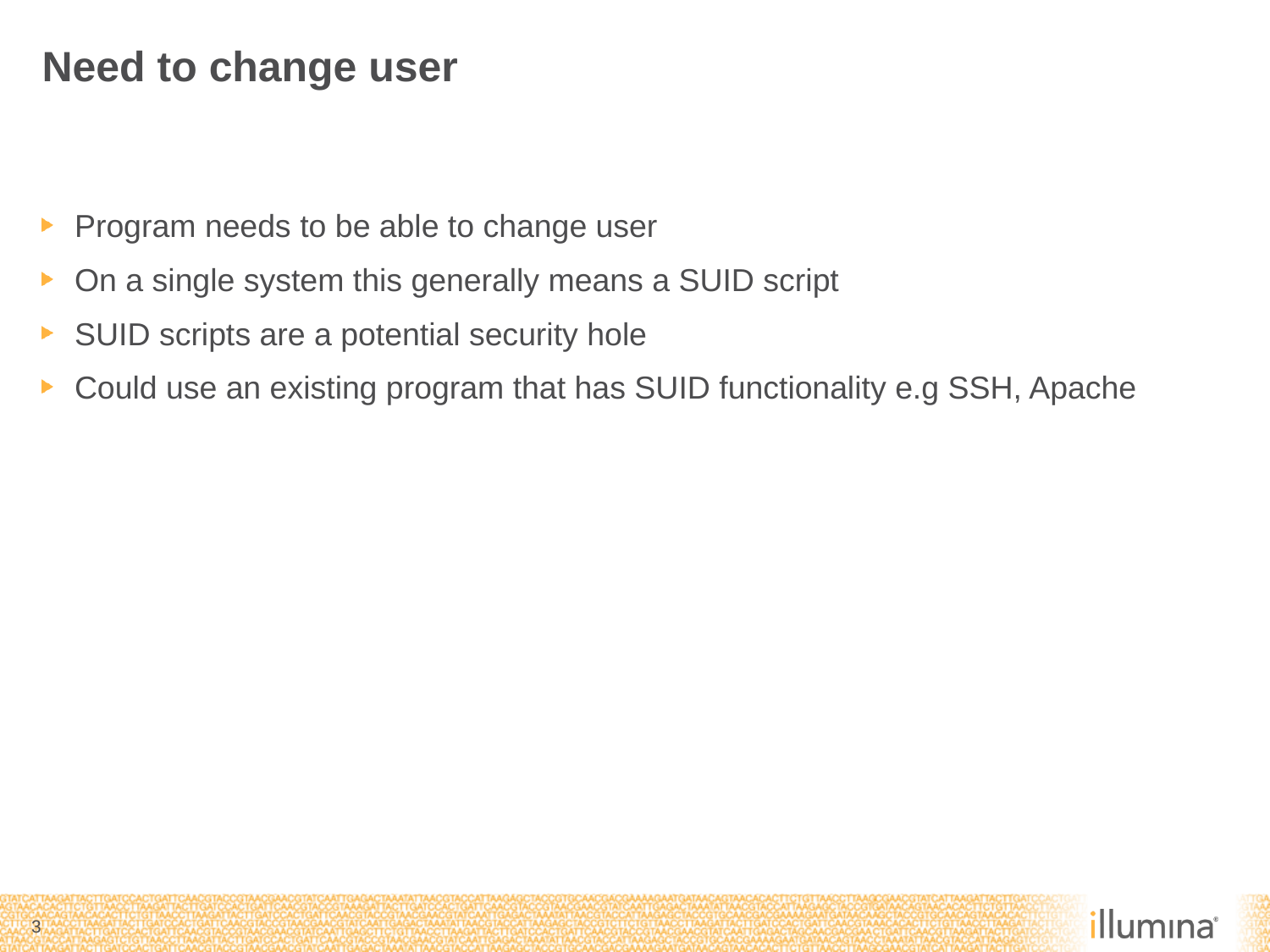

# Need to change user
Program needs to be able to change user
On a single system this generally means a SUID script
SUID scripts are a potential security hole
Could use an existing program that has SUID functionality e.g SSH, Apache